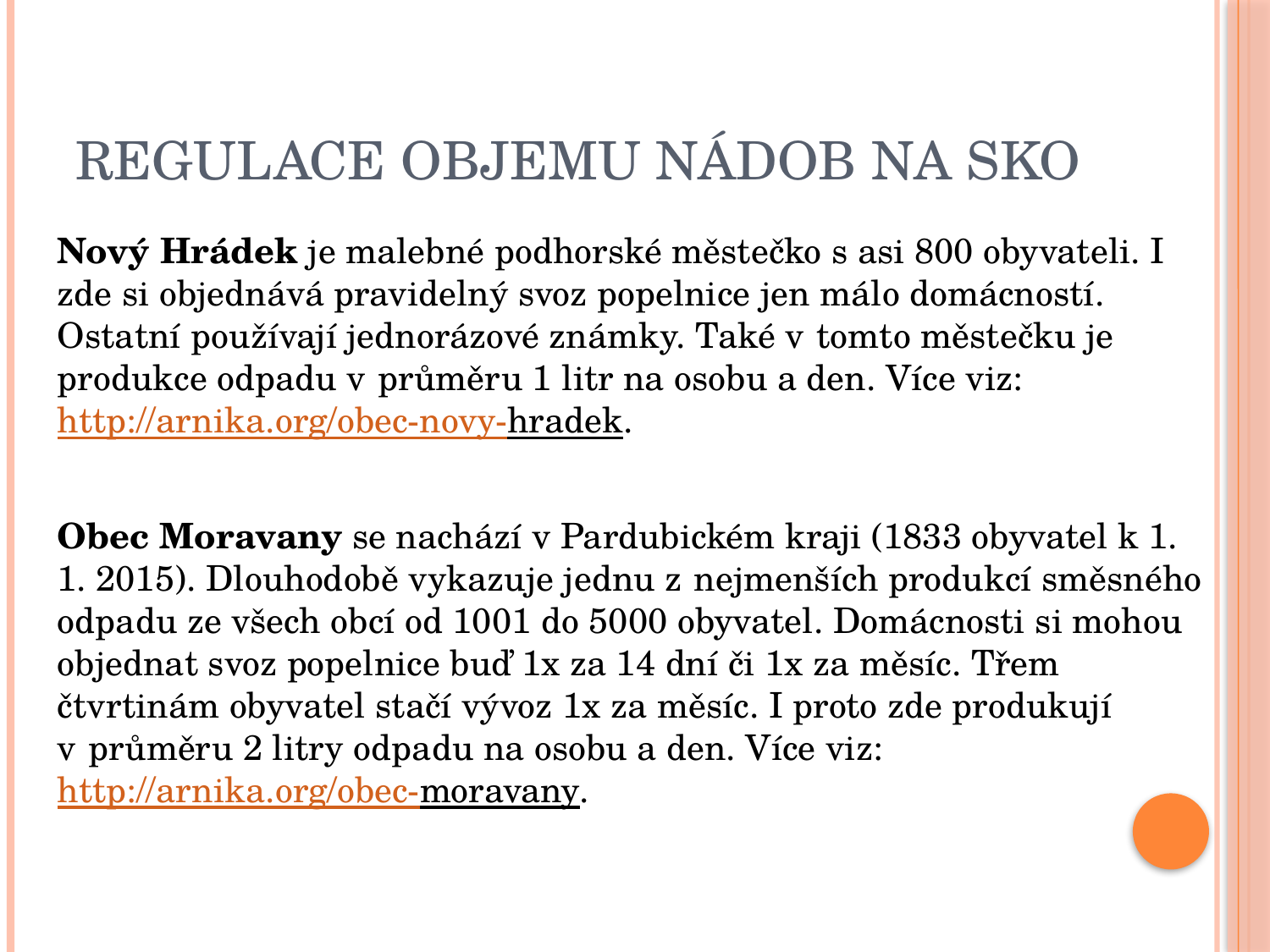

# Regulace objemu nádob na SKO
Nový Hrádek je malebné podhorské městečko s asi 800 obyvateli. I zde si objednává pravidelný svoz popelnice jen málo domácností. Ostatní používají jednorázové známky. Také v tomto městečku je produkce odpadu v průměru 1 litr na osobu a den. Více viz: http://arnika.org/obec-novy-hradek.

Obec Moravany se nachází v Pardubickém kraji (1833 obyvatel k 1. 1. 2015). Dlouhodobě vykazuje jednu z nejmenších produkcí směsného odpadu ze všech obcí od 1001 do 5000 obyvatel. Domácnosti si mohou objednat svoz popelnice buď 1x za 14 dní či 1x za měsíc. Třem čtvrtinám obyvatel stačí vývoz 1x za měsíc. I proto zde produkují v průměru 2 litry odpadu na osobu a den. Více viz: http://arnika.org/obec-moravany.